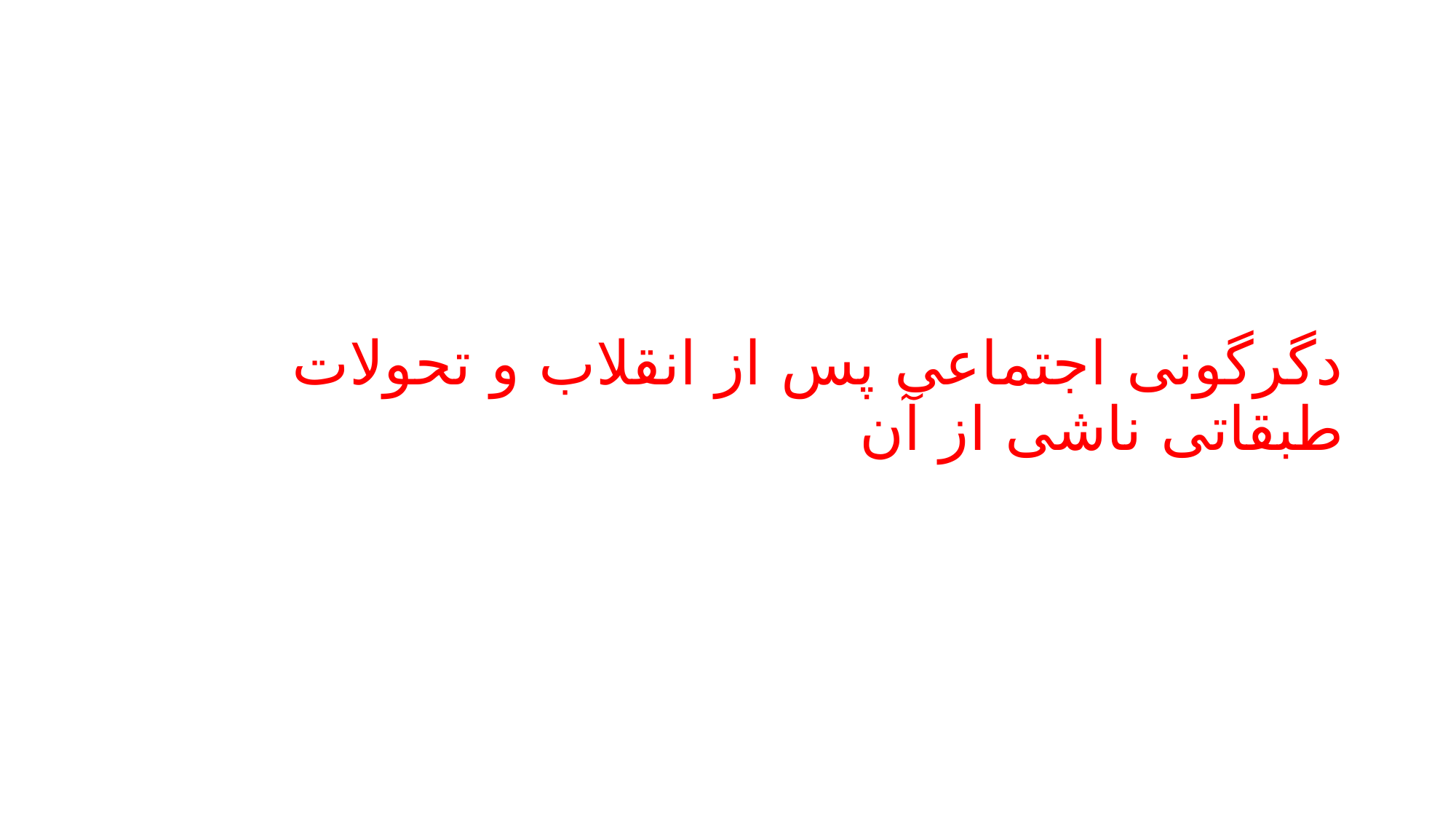

# دگرگونی اجتماعی پس از انقلاب و تحولات طبقاتی ناشی از آن